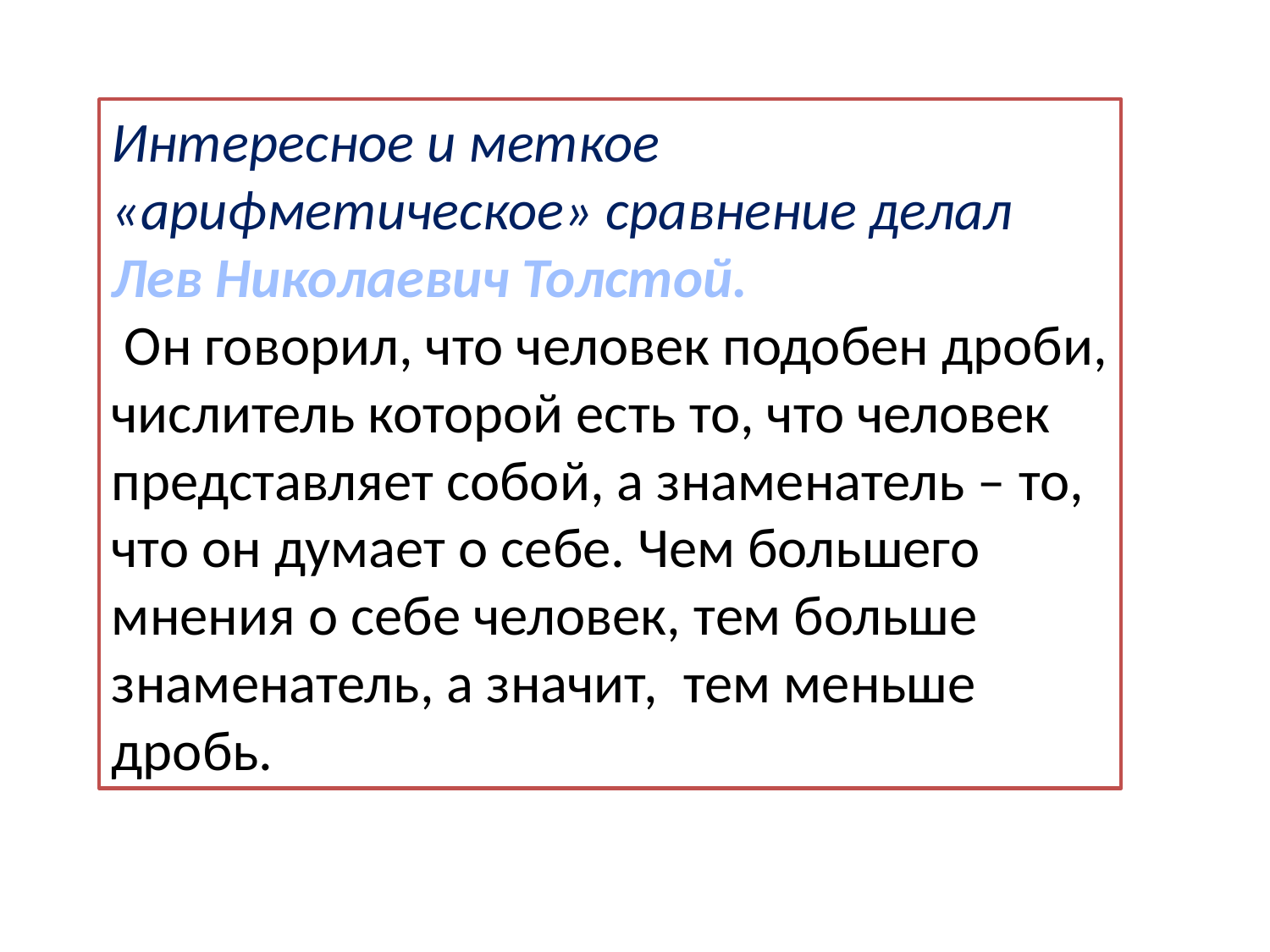

Интересное и меткое «арифметическое» сравнение делал Лев Николаевич Толстой.
 Он говорил, что человек подобен дроби, числитель которой есть то, что человек представляет собой, а знаменатель – то, что он думает о себе. Чем большего мнения о себе человек, тем больше знаменатель, а значит,  тем меньше дробь.